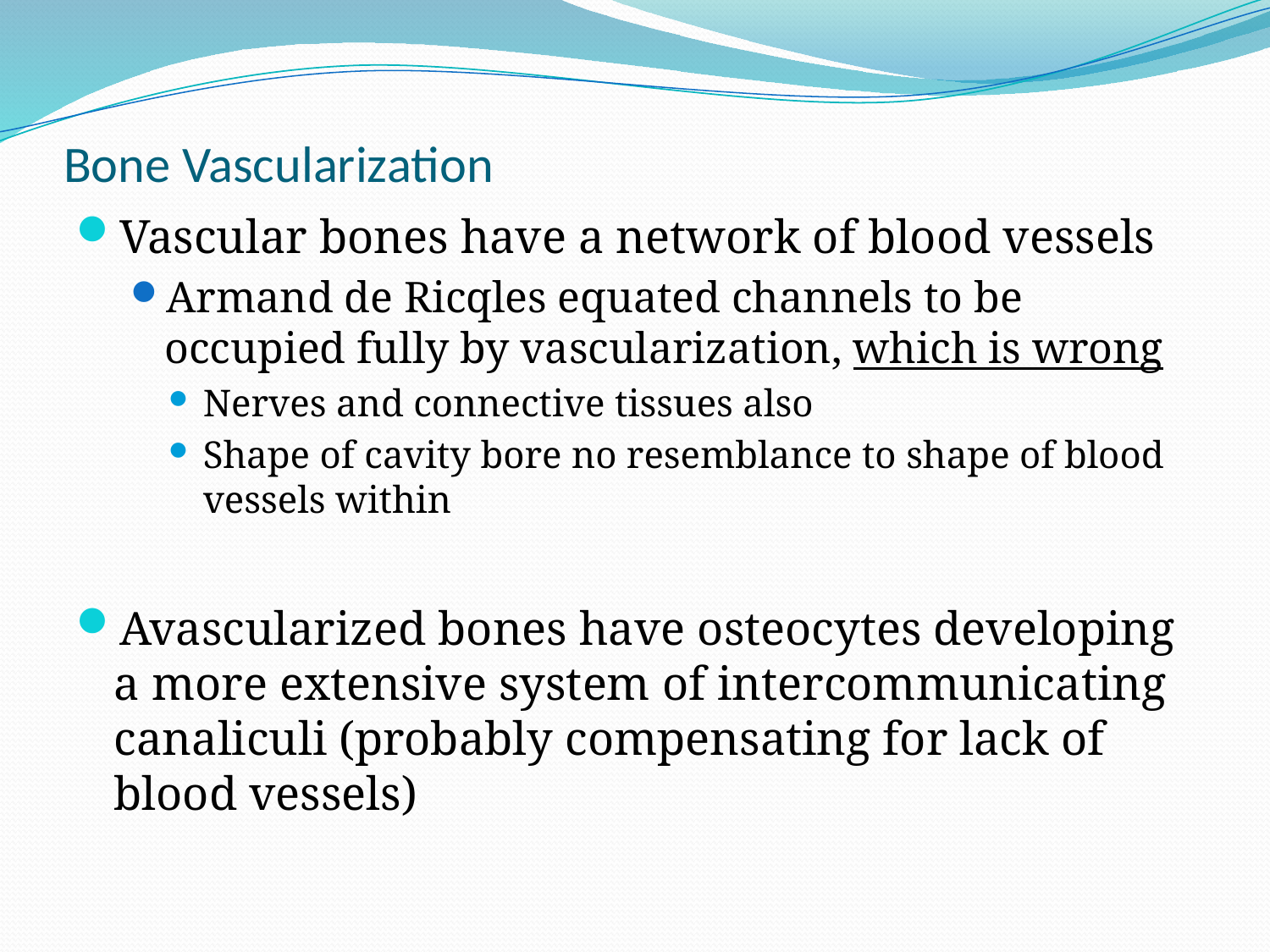

# Bone Vascularization
Vascular bones have a network of blood vessels
Armand de Ricqles equated channels to be occupied fully by vascularization, which is wrong
Nerves and connective tissues also
Shape of cavity bore no resemblance to shape of blood vessels within

Avascularized bones have osteocytes developing a more extensive system of intercommunicating canaliculi (probably compensating for lack of blood vessels)